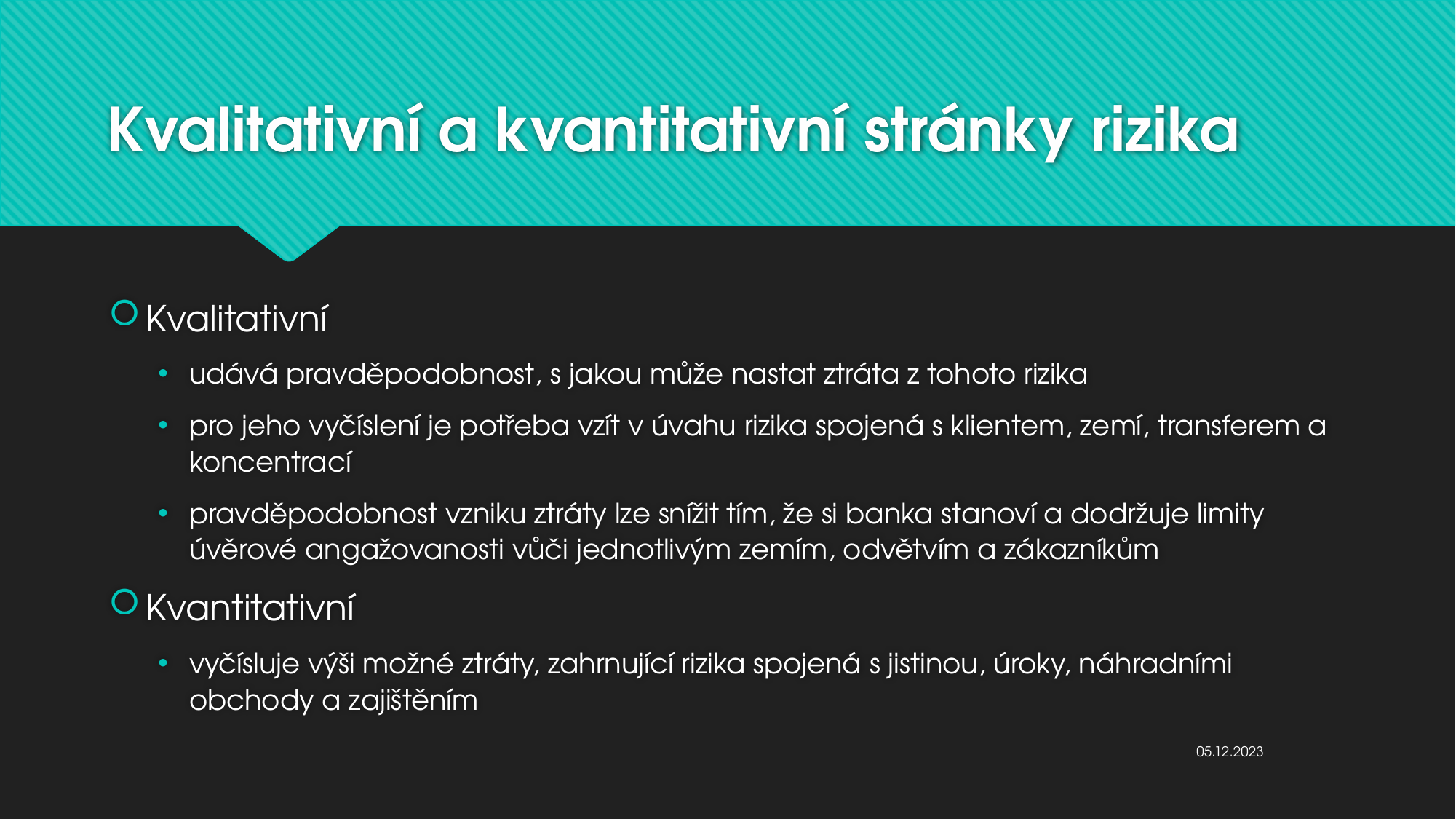

# Kvalitativní a kvantitativní stránky rizika
Kvalitativní
udává pravděpodobnost, s jakou může nastat ztráta z tohoto rizika
pro jeho vyčíslení je potřeba vzít v úvahu rizika spojená s klientem, zemí, transferem a koncentrací
pravděpodobnost vzniku ztráty lze snížit tím, že si banka stanoví a dodržuje limity úvěrové angažovanosti vůči jednotlivým zemím, odvětvím a zákazníkům
Kvantitativní
vyčísluje výši možné ztráty, zahrnující rizika spojená s jistinou, úroky, náhradními obchody a zajištěním

05.12.2023